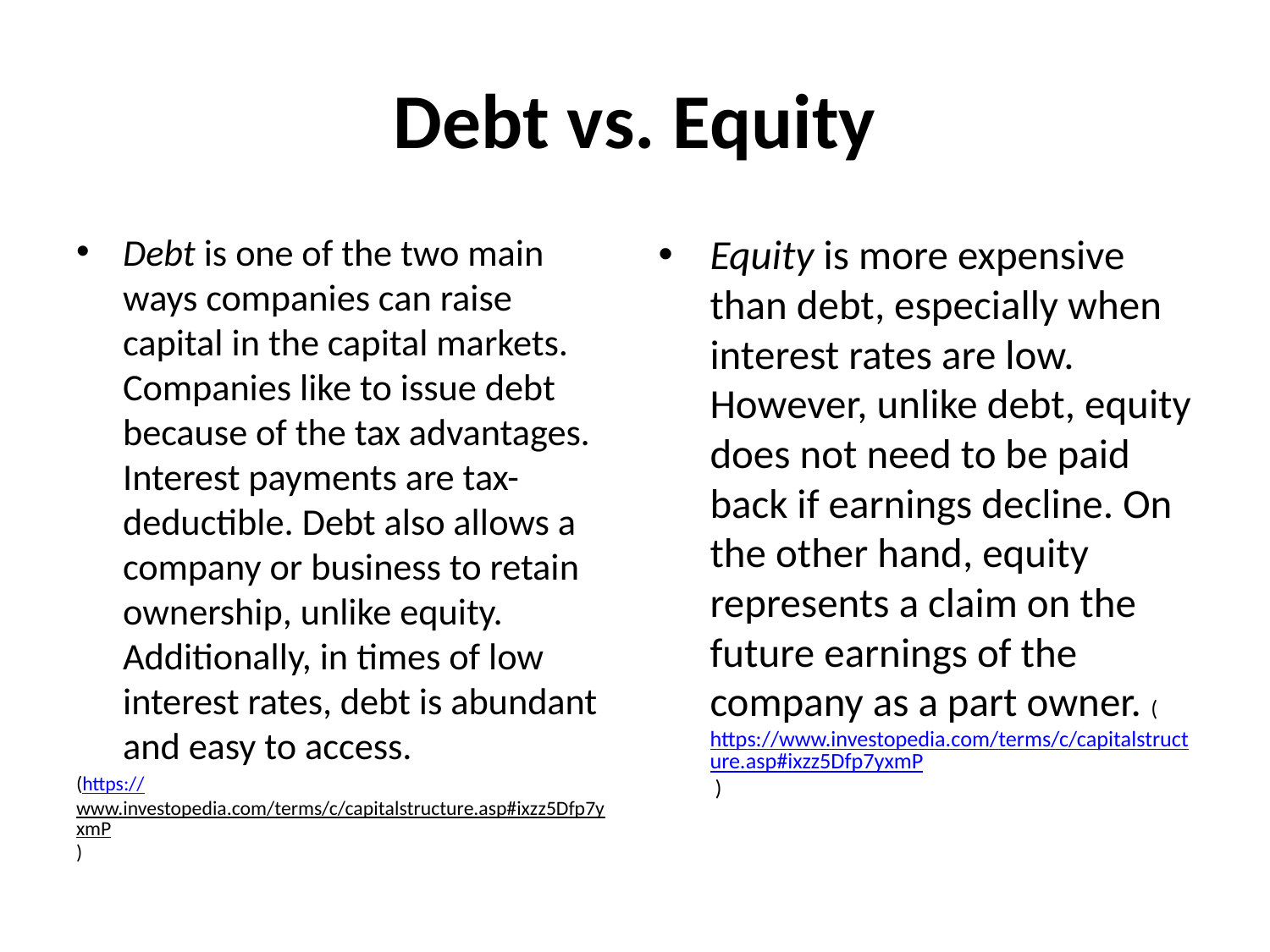

# Debt vs. Equity
Debt is one of the two main ways companies can raise capital in the capital markets. Companies like to issue debt because of the tax advantages. Interest payments are tax-deductible. Debt also allows a company or business to retain ownership, unlike equity. Additionally, in times of low interest rates, debt is abundant and easy to access.
(https://www.investopedia.com/terms/c/capitalstructure.asp#ixzz5Dfp7yxmP)
Equity is more expensive than debt, especially when interest rates are low. However, unlike debt, equity does not need to be paid back if earnings decline. On the other hand, equity represents a claim on the future earnings of the company as a part owner. (https://www.investopedia.com/terms/c/capitalstructure.asp#ixzz5Dfp7yxmP )